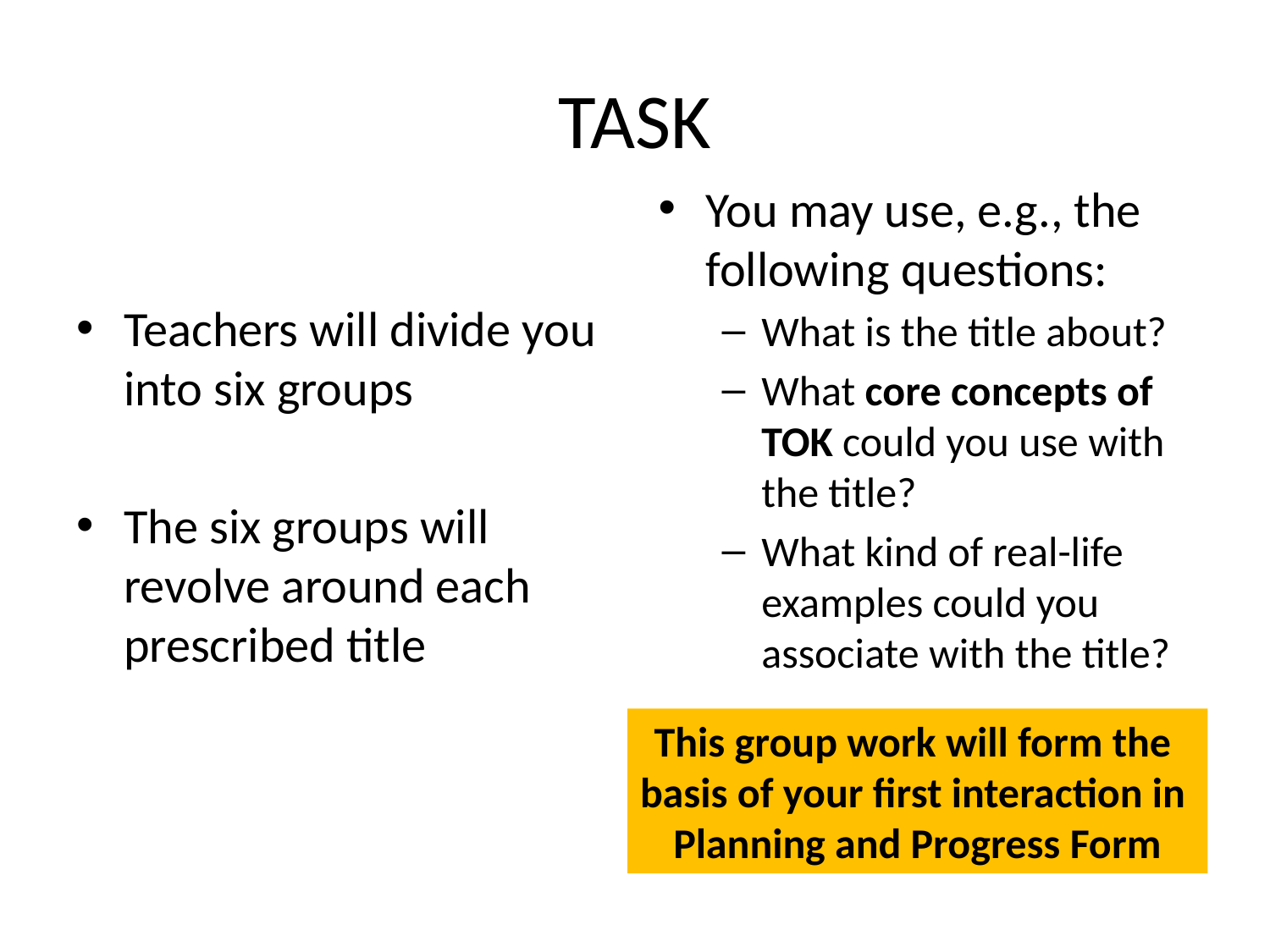

# TASK
You may use, e.g., the following questions:
What is the title about?
What core concepts of TOK could you use with the title?
What kind of real-life examples could you associate with the title?

Teachers will divide you into six groups

The six groups will revolve around each prescribed title
This group work will form the
basis of your first interaction in
Planning and Progress Form